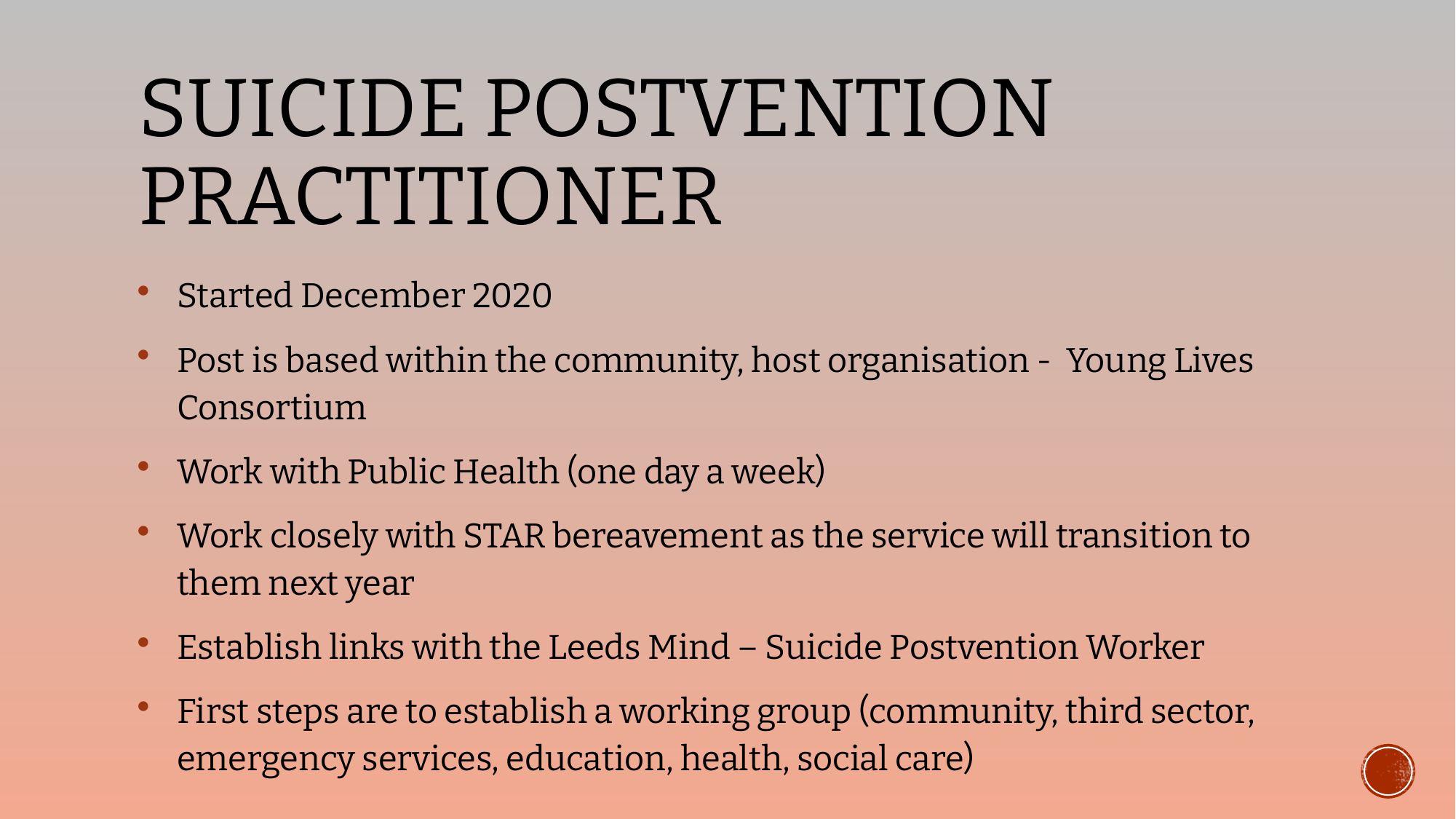

# Suicide Postvention Practitioner

Started December 2020
Post is based within the community, host organisation -  Young Lives Consortium
Work with Public Health (one day a week)
Work closely with STAR bereavement as the service will transition to them next year
Establish links with the Leeds Mind – Suicide Postvention Worker
First steps are to establish a working group (community, third sector, emergency services, education, health, social care)